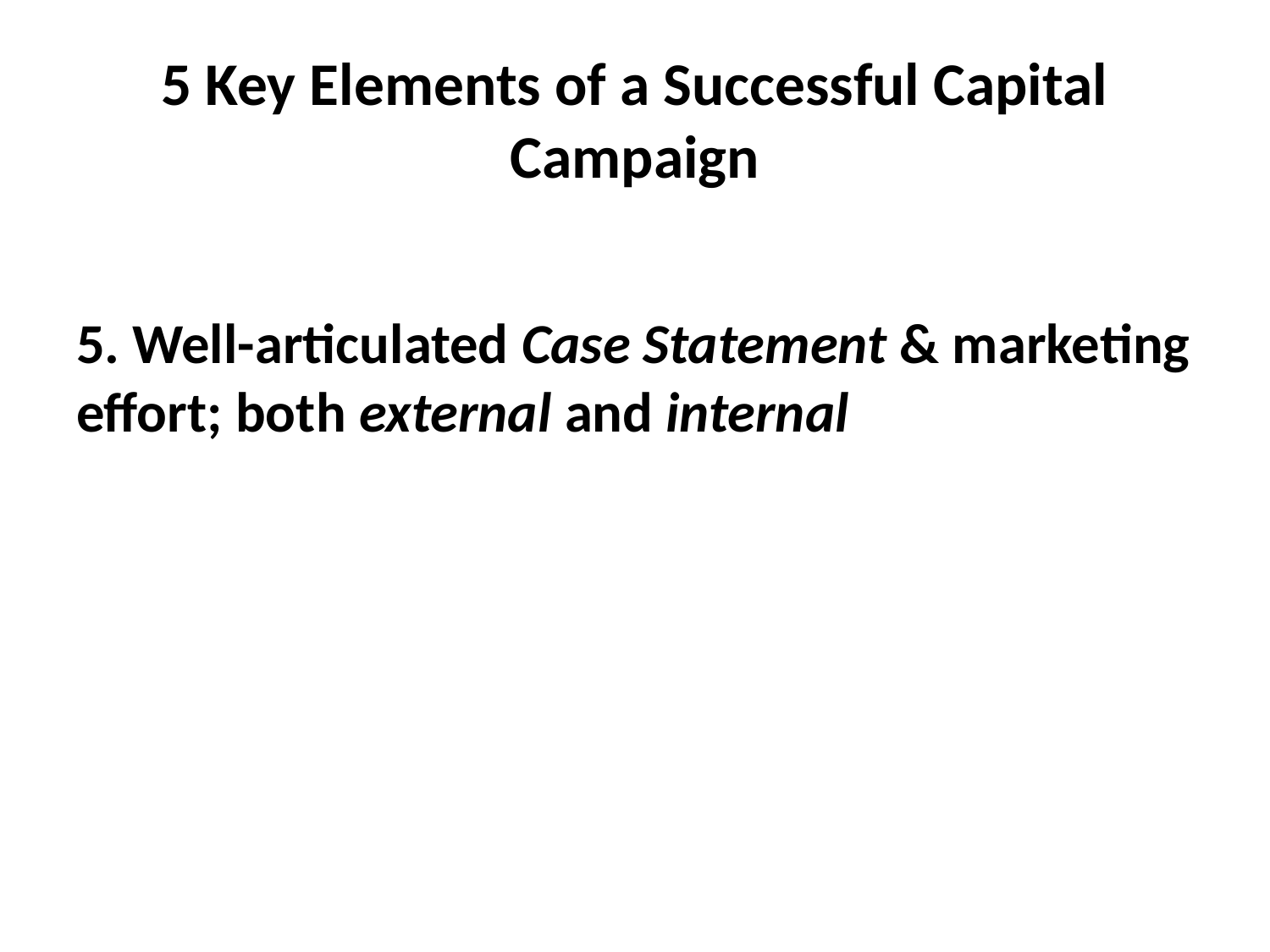

# 5 Key Elements of a Successful Capital Campaign

5. Well-articulated Case Statement & marketing effort; both external and internal